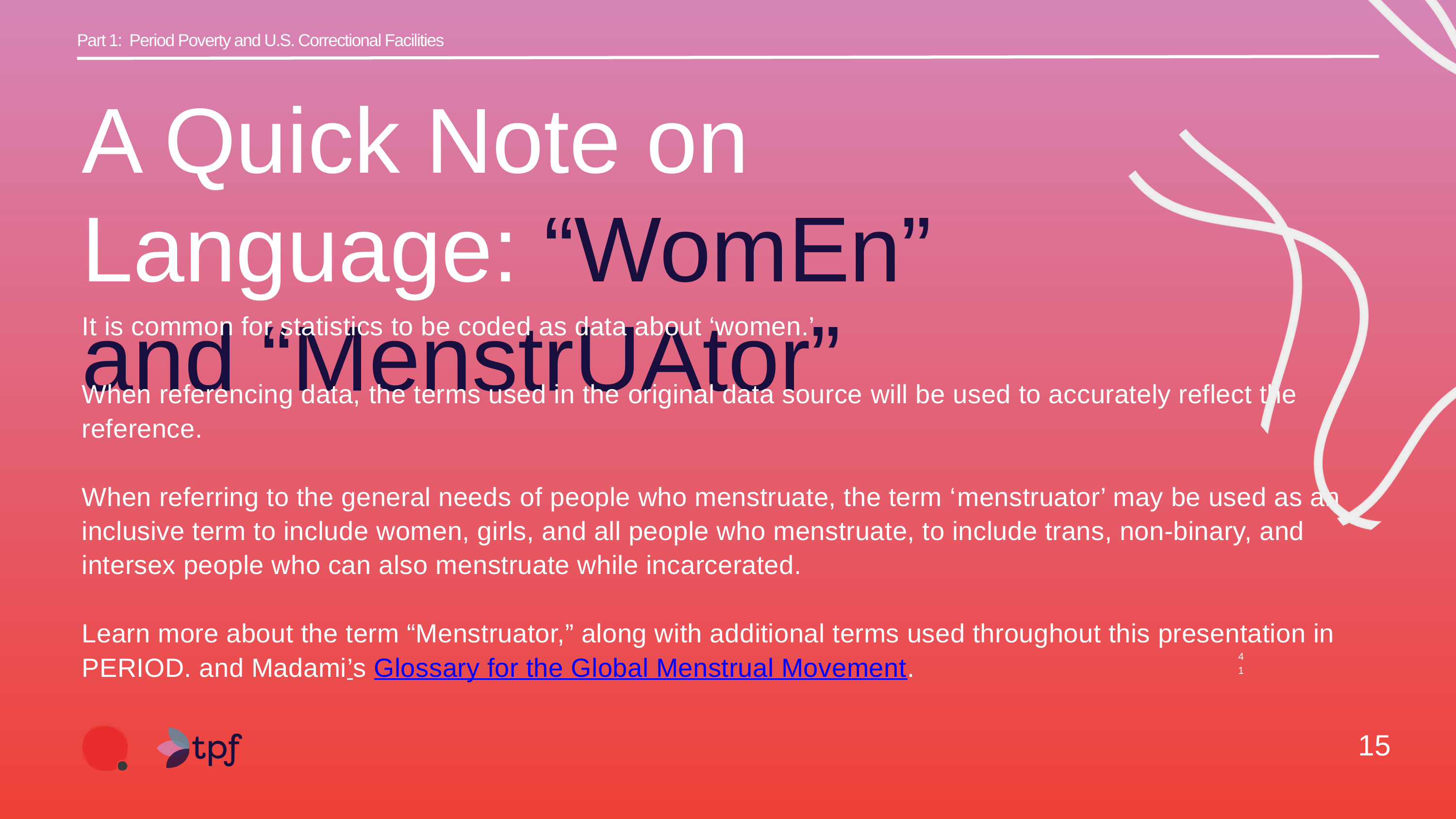

Part 1:  Period Poverty and U.S. Correctional Facilities

A Quick Note on Language: “WomEn” and “MenstrUAtor”
It is common for statistics to be coded as data about ‘women.’

When referencing data, the terms used in the original data source will be used to accurately reflect the reference.

When referring to the general needs of people who menstruate, the term ‘menstruator’ may be used as an inclusive term to include women, girls, and all people who menstruate, to include trans, non-binary, and intersex people who can also menstruate while incarcerated.

Learn more about the term “Menstruator,” along with additional terms used throughout this presentation in PERIOD. and Madami’s Glossary for the Global Menstrual Movement.

41

15